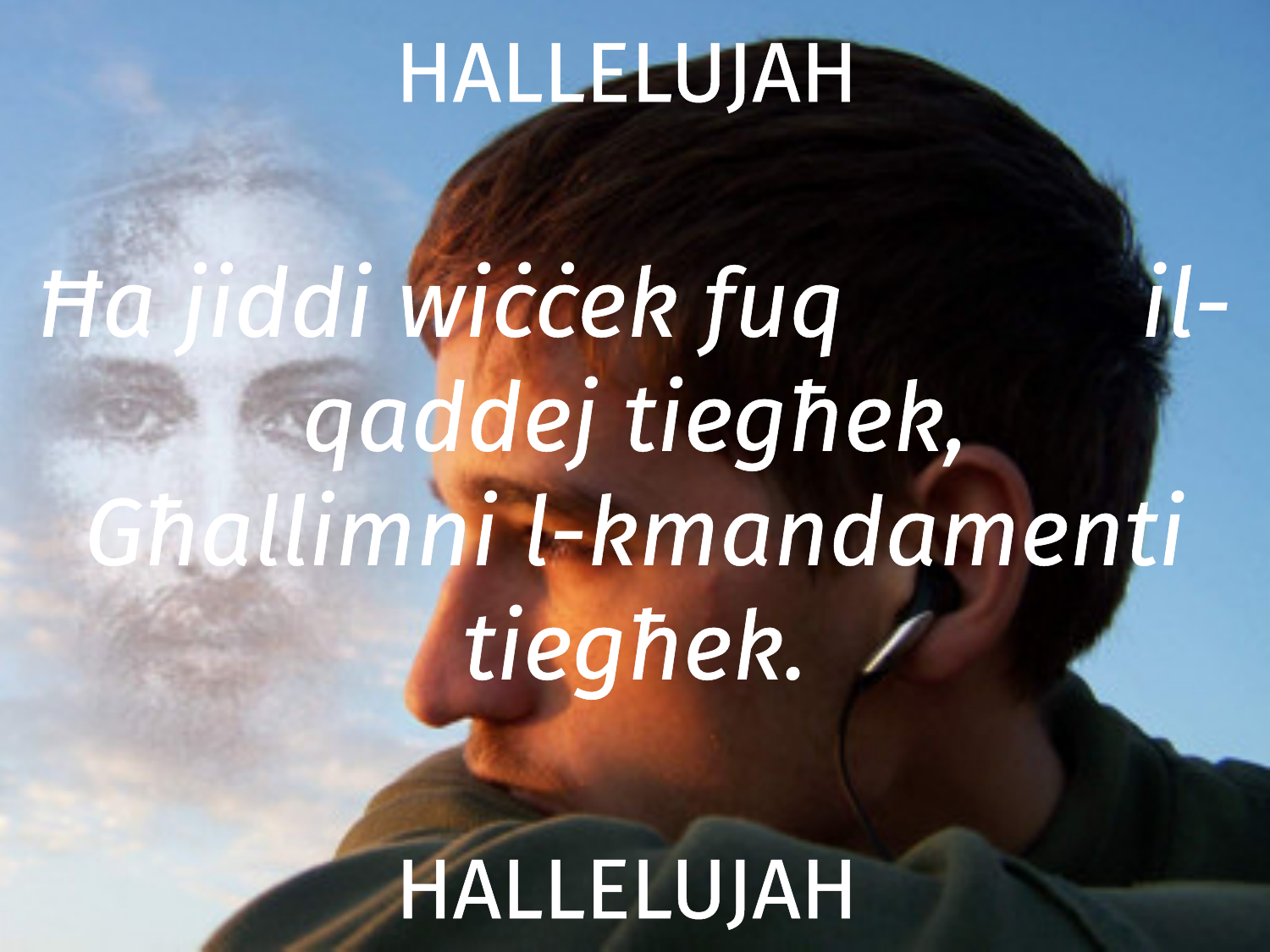

HALLELUJAH
Ħa jiddi wiċċek fuq            il-qaddej tiegħek,
Għallimni l-kmandamenti tiegħek.
HALLELUJAH